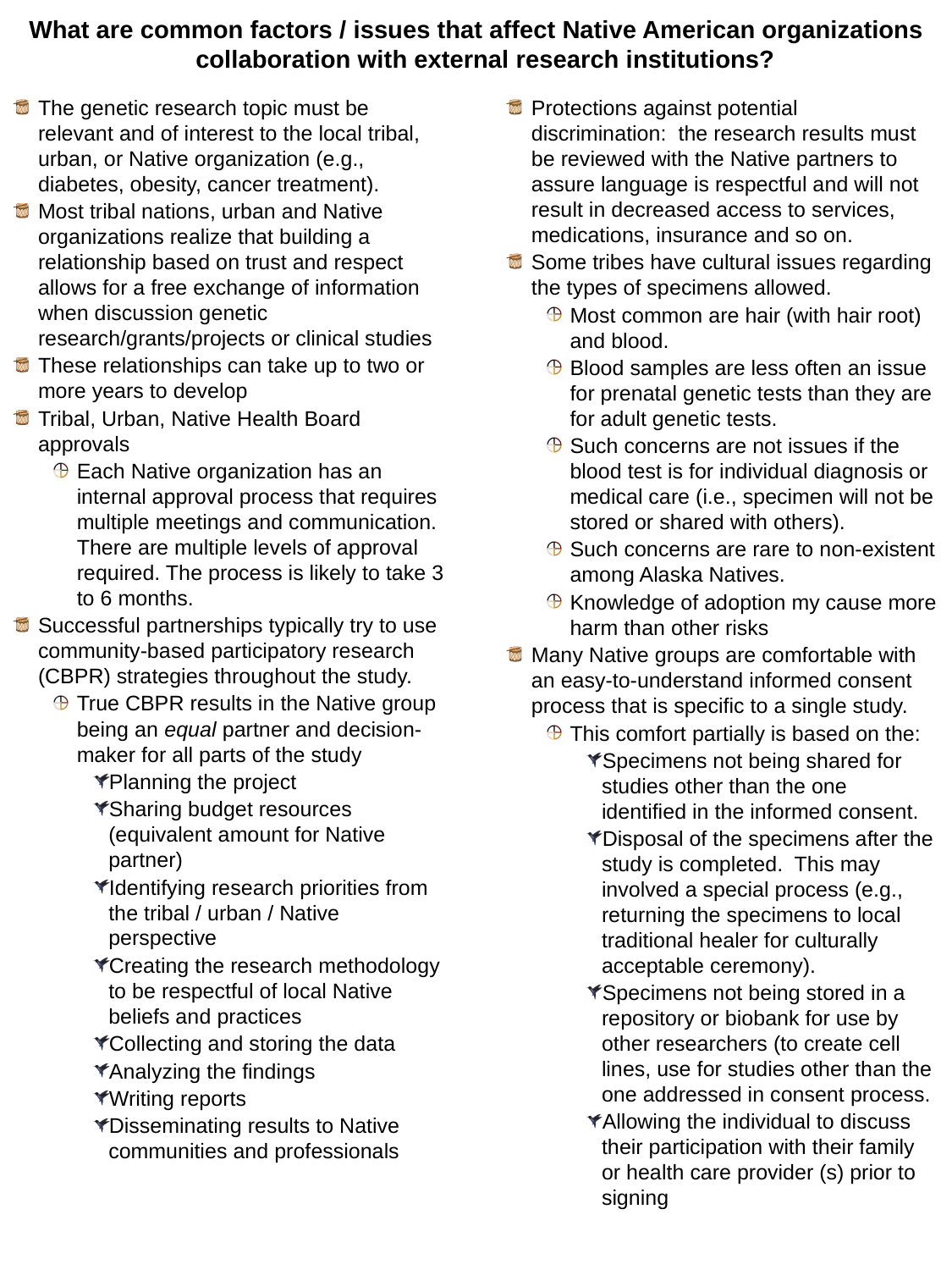

What are common factors / issues that affect Native American organizations collaboration with external research institutions?
The genetic research topic must be relevant and of interest to the local tribal, urban, or Native organization (e.g., diabetes, obesity, cancer treatment).
Most tribal nations, urban and Native organizations realize that building a relationship based on trust and respect allows for a free exchange of information when discussion genetic research/grants/projects or clinical studies
These relationships can take up to two or more years to develop
Tribal, Urban, Native Health Board approvals
Each Native organization has an internal approval process that requires multiple meetings and communication. There are multiple levels of approval required. The process is likely to take 3 to 6 months.
Successful partnerships typically try to use community-based participatory research (CBPR) strategies throughout the study.
True CBPR results in the Native group being an equal partner and decision-maker for all parts of the study
Planning the project
Sharing budget resources (equivalent amount for Native partner)
Identifying research priorities from the tribal / urban / Native perspective
Creating the research methodology to be respectful of local Native beliefs and practices
Collecting and storing the data
Analyzing the findings
Writing reports
Disseminating results to Native communities and professionals
Protections against potential discrimination:  the research results must be reviewed with the Native partners to assure language is respectful and will not result in decreased access to services, medications, insurance and so on.
Some tribes have cultural issues regarding the types of specimens allowed.
Most common are hair (with hair root) and blood.
Blood samples are less often an issue for prenatal genetic tests than they are for adult genetic tests.
Such concerns are not issues if the blood test is for individual diagnosis or medical care (i.e., specimen will not be stored or shared with others).
Such concerns are rare to non-existent among Alaska Natives.
Knowledge of adoption my cause more harm than other risks
Many Native groups are comfortable with an easy-to-understand informed consent process that is specific to a single study.
This comfort partially is based on the:
Specimens not being shared for studies other than the one identified in the informed consent.
Disposal of the specimens after the study is completed.  This may involved a special process (e.g., returning the specimens to local traditional healer for culturally acceptable ceremony).
Specimens not being stored in a repository or biobank for use by other researchers (to create cell lines, use for studies other than the one addressed in consent process.
Allowing the individual to discuss their participation with their family or health care provider (s) prior to signing
x
x
What
x